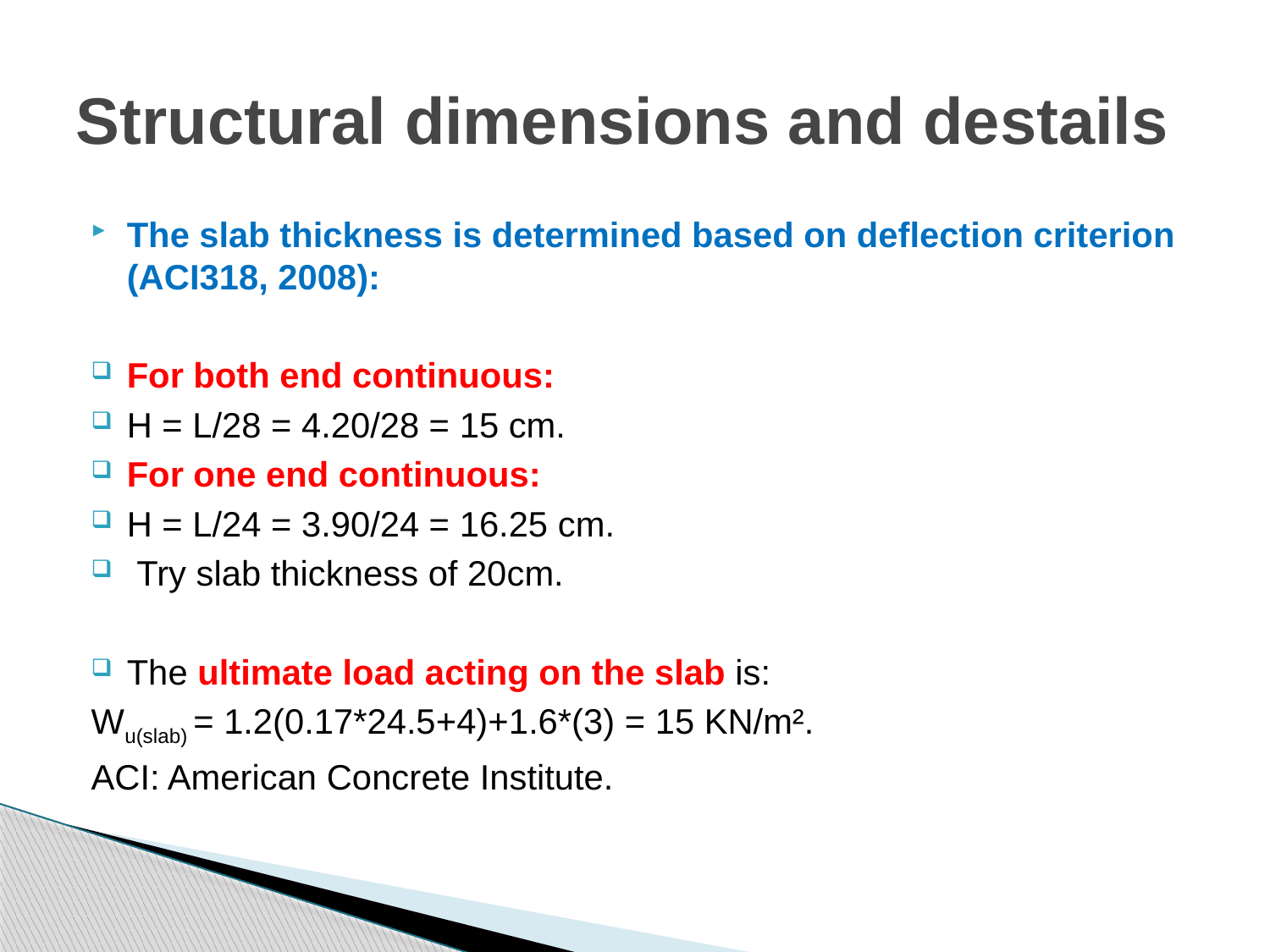

# Structural dimensions and destails
The slab thickness is determined based on deflection criterion (ACI318, 2008):

For both end continuous:
H = L/28 = 4.20/28 = 15 cm.
For one end continuous:
H = L/24 = 3.90/24 = 16.25 cm.
 Try slab thickness of 20cm.

The ultimate load acting on the slab is:
Wu(slab) = 1.2(0.17*24.5+4)+1.6*(3) = 15 KN/m².
ACI: American Concrete Institute.